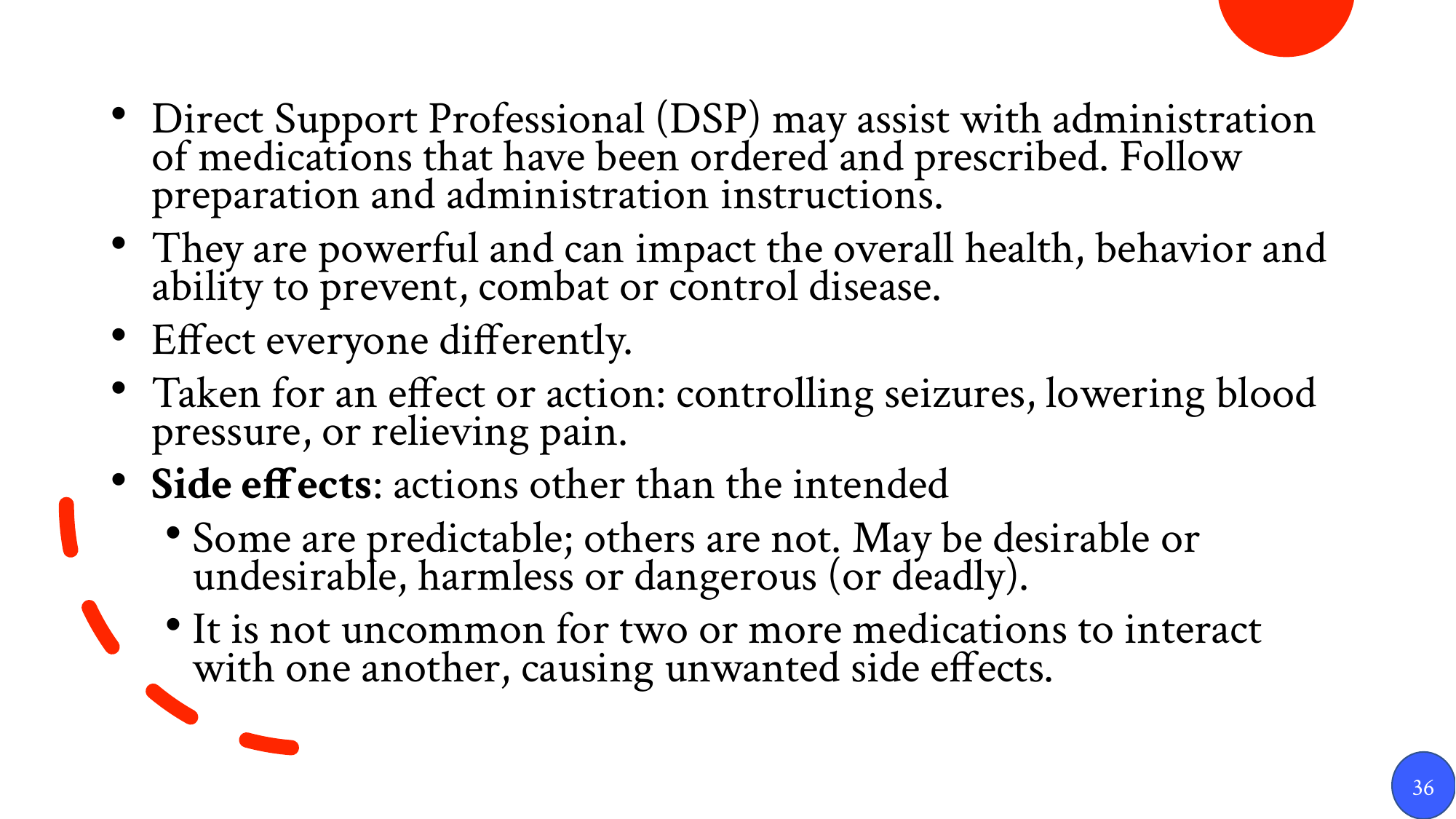

Direct Support Professional (DSP) may assist with administration of medications that have been ordered and prescribed. Follow preparation and administration instructions.
They are powerful and can impact the overall health, behavior and ability to prevent, combat or control disease.
Effect everyone differently.
Taken for an effect or action: controlling seizures, lowering blood pressure, or relieving pain.
Side effects: actions other than the intended
Some are predictable; others are not. May be desirable or undesirable, harmless or dangerous (or deadly).
It is not uncommon for two or more medications to interact with one another, causing unwanted side effects.

36